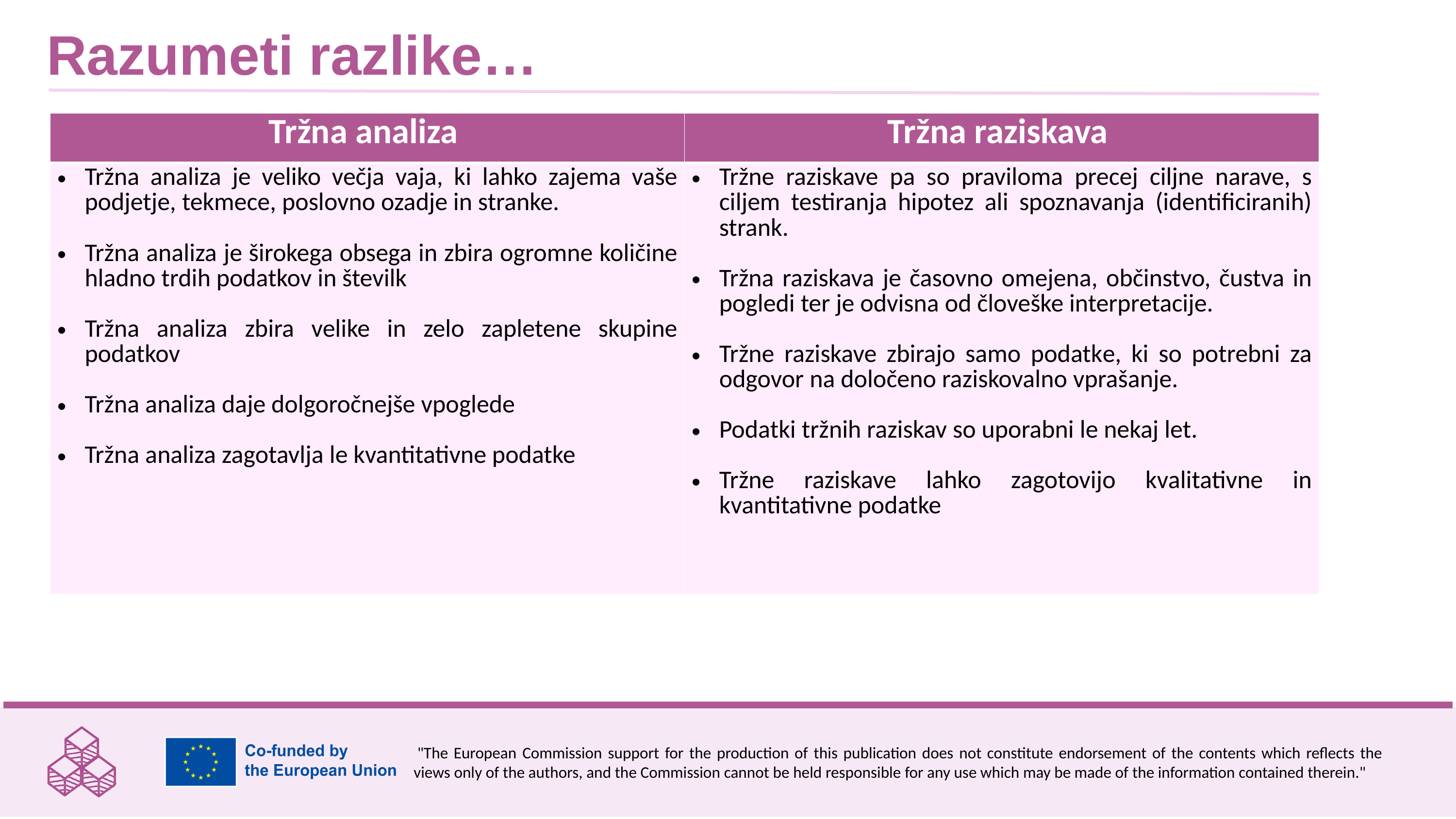

Razumeti razlike…

| Tržna analiza | Tržna raziskava |
| --- | --- |
| Tržna analiza je veliko večja vaja, ki lahko zajema vaše podjetje, tekmece, poslovno ozadje in stranke. Tržna analiza je širokega obsega in zbira ogromne količine hladno trdih podatkov in številk Tržna analiza zbira velike in zelo zapletene skupine podatkov Tržna analiza daje dolgoročnejše vpoglede Tržna analiza zagotavlja le kvantitativne podatke | Tržne raziskave pa so praviloma precej ciljne narave, s ciljem testiranja hipotez ali spoznavanja (identificiranih) strank. Tržna raziskava je časovno omejena, občinstvo, čustva in pogledi ter je odvisna od človeške interpretacije. Tržne raziskave zbirajo samo podatke, ki so potrebni za odgovor na določeno raziskovalno vprašanje. Podatki tržnih raziskav so uporabni le nekaj let. Tržne raziskave lahko zagotovijo kvalitativne in kvantitativne podatke |